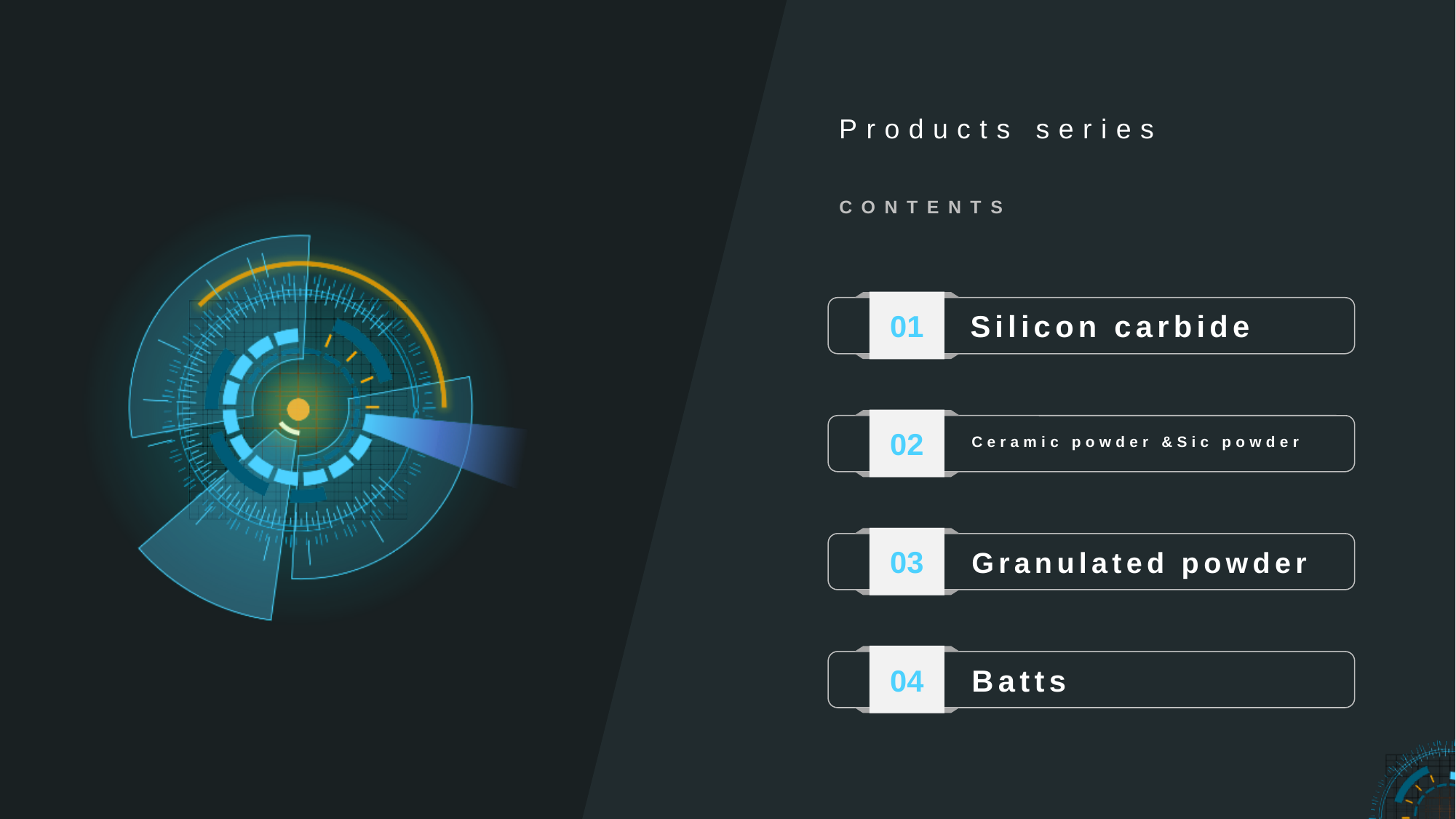

Products series
CONTENTS
01

Silicon carbide

02

Ceramic powder &Sic powder

03

Granulated powder

04

Batts